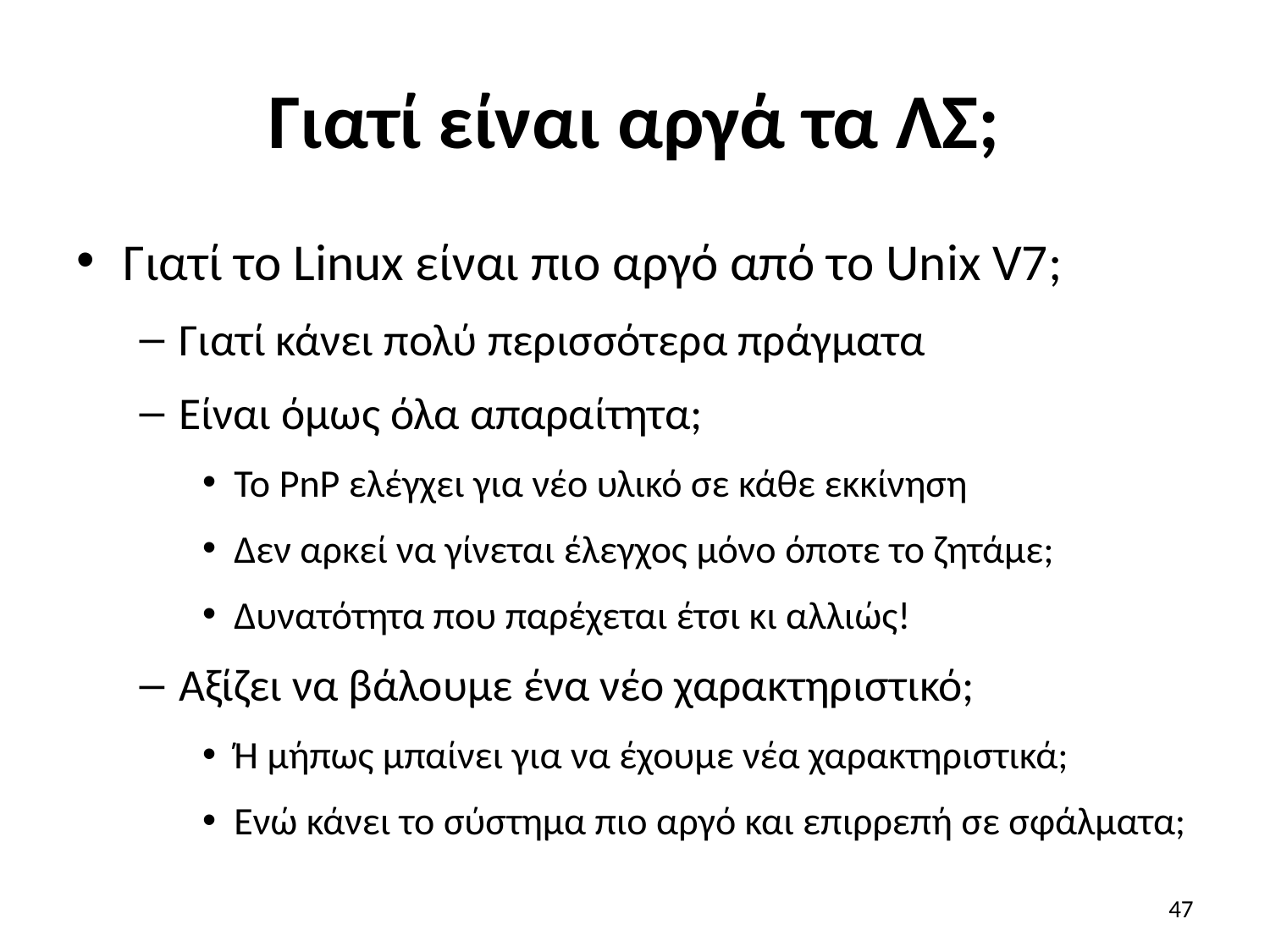

# Γιατί είναι αργά τα ΛΣ;
Γιατί το Linux είναι πιο αργό από το Unix V7;
Γιατί κάνει πολύ περισσότερα πράγματα
Είναι όμως όλα απαραίτητα;
Το PnP ελέγχει για νέο υλικό σε κάθε εκκίνηση
Δεν αρκεί να γίνεται έλεγχος μόνο όποτε το ζητάμε;
Δυνατότητα που παρέχεται έτσι κι αλλιώς!
Αξίζει να βάλουμε ένα νέο χαρακτηριστικό;
Ή μήπως μπαίνει για να έχουμε νέα χαρακτηριστικά;
Ενώ κάνει το σύστημα πιο αργό και επιρρεπή σε σφάλματα;
47